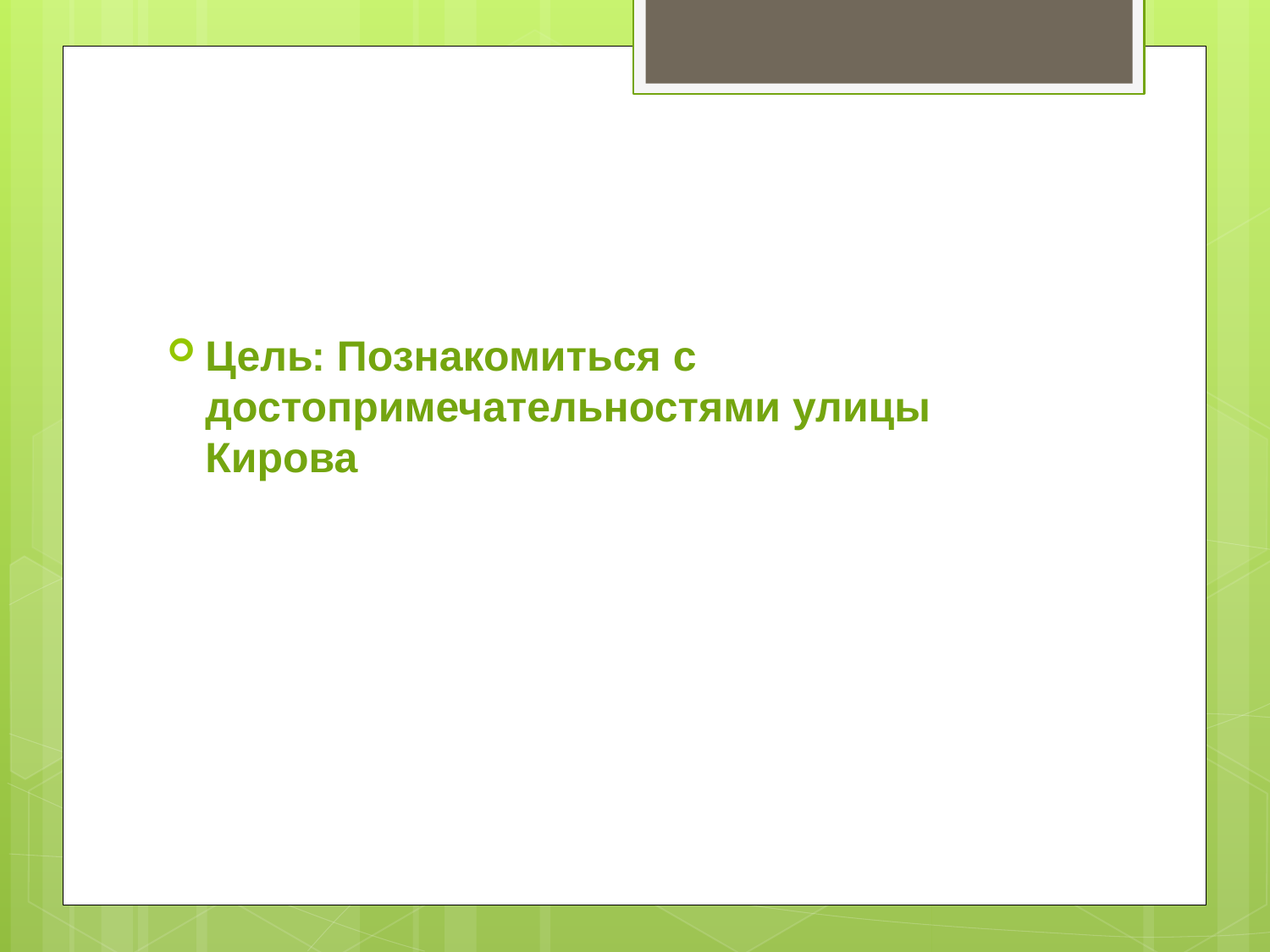

#
Цель: Познакомиться с достопримечательностями улицы Кирова